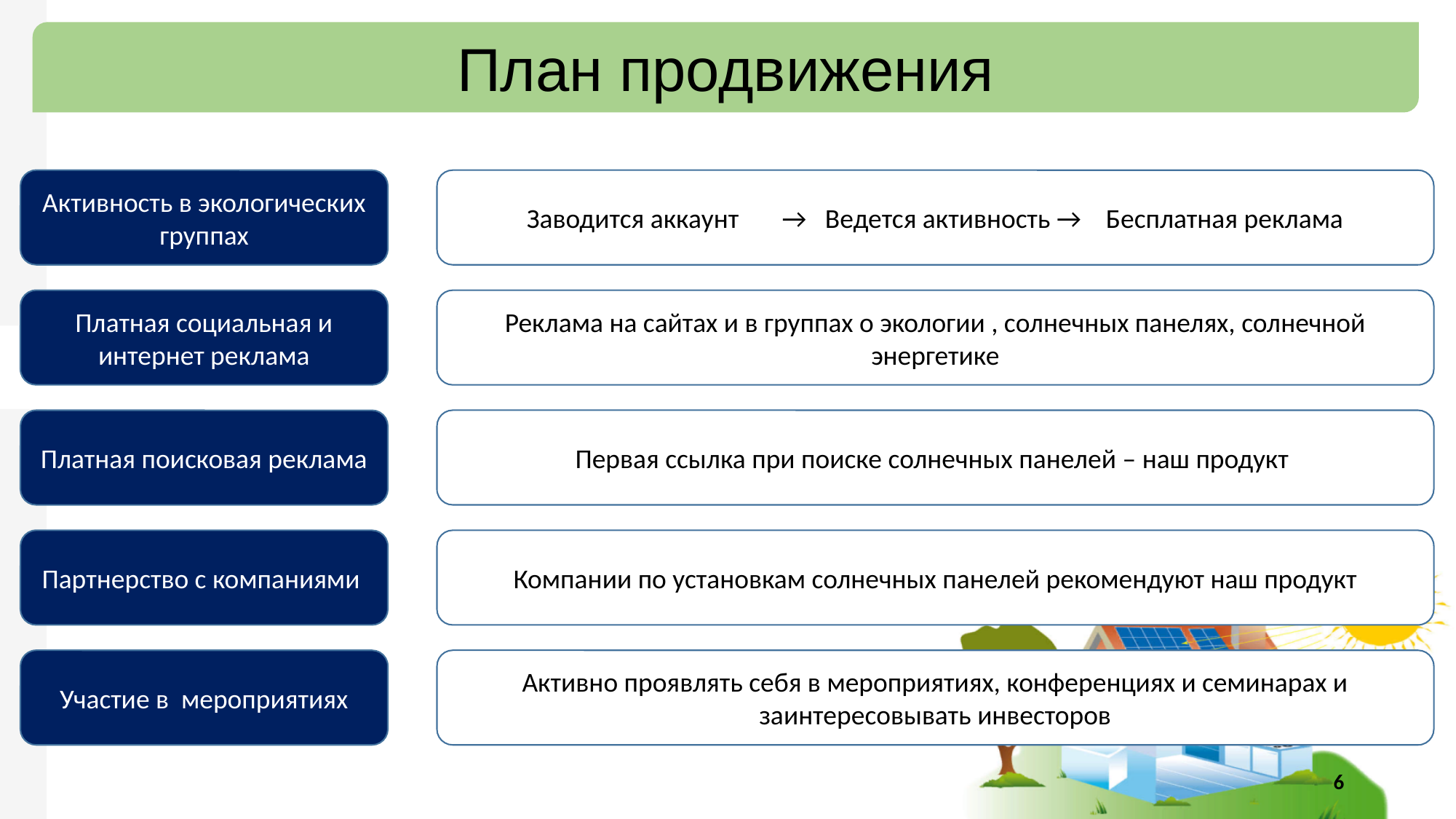

План продвижения
Активность в экологических группах
Заводится аккаунт       →   Ведется активность →    Бесплатная реклама
Платная социальная и интернет реклама
Реклама на сайтах и в группах о экологии , солнечных панелях, солнечной энергетике
Первая ссылка при поиске солнечных панелей – наш продукт
Платная поисковая реклама
Партнерство с компаниями
Компании по установкам солнечных панелей рекомендуют наш продукт
Участие в  мероприятиях
Активно проявлять себя в мероприятиях, конференциях и семинарах и заинтересовывать инвесторов
6